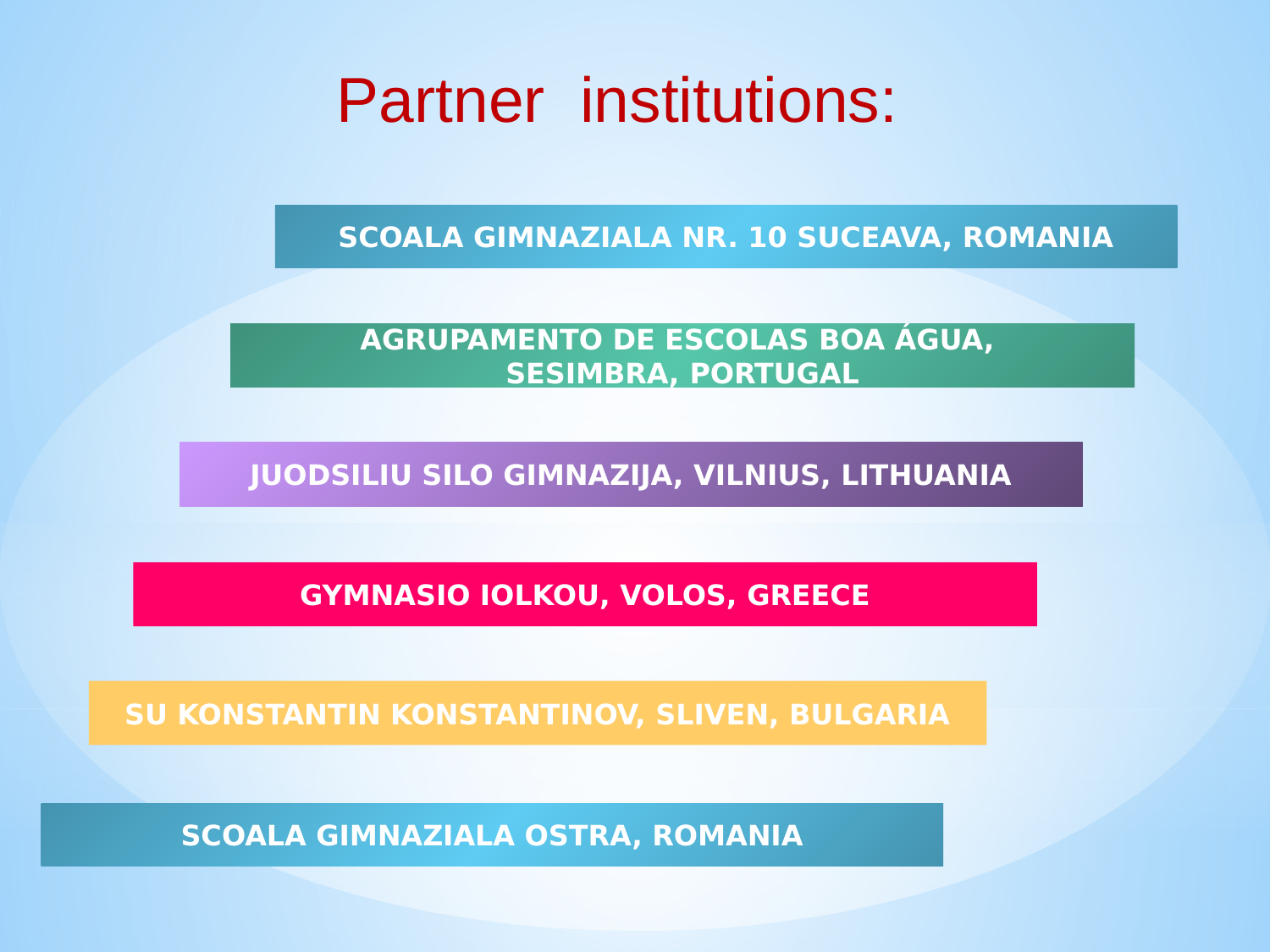

Partner  institutions:
SCOALA GIMNAZIALA NR. 10 SUCEAVA, ROMANIA
AGRUPAMENTO DE ESCOLAS BOA ÁGUA,
SESIMBRA, PORTUGAL
JUODSILIU SILO GIMNAZIJA, VILNIUS, LITHUANIA
GYMNASIO IOLKOU, VOLOS, GREECE
SU KONSTANTIN KONSTANTINOV, SLIVEN, BULGARIA
SCOALA GIMNAZIALA OSTRA, ROMANIA